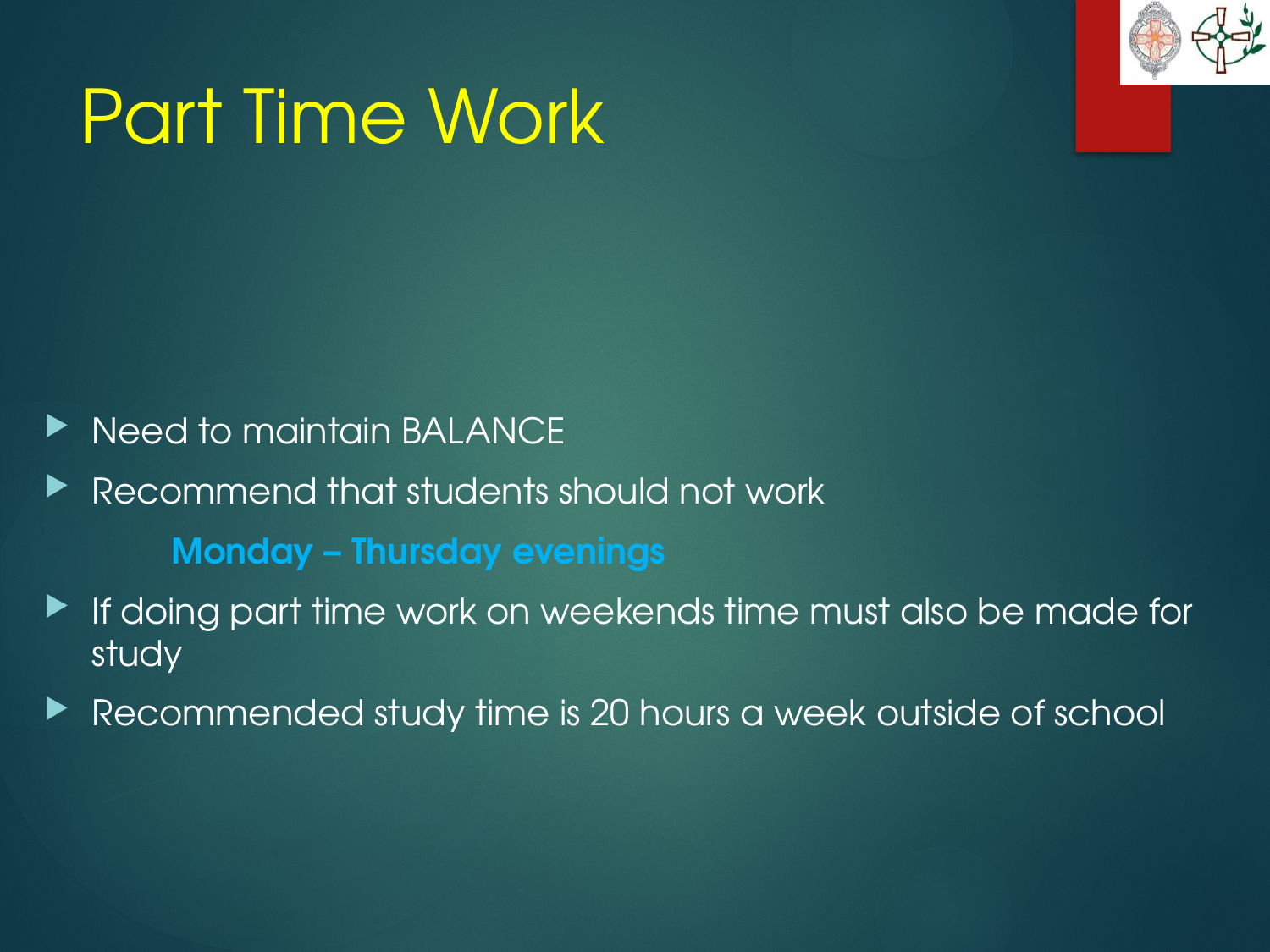

# Part Time Work
Need to maintain BALANCE
Recommend that students should not work
	Monday – Thursday evenings
If doing part time work on weekends time must also be made for study
Recommended study time is 20 hours a week outside of school